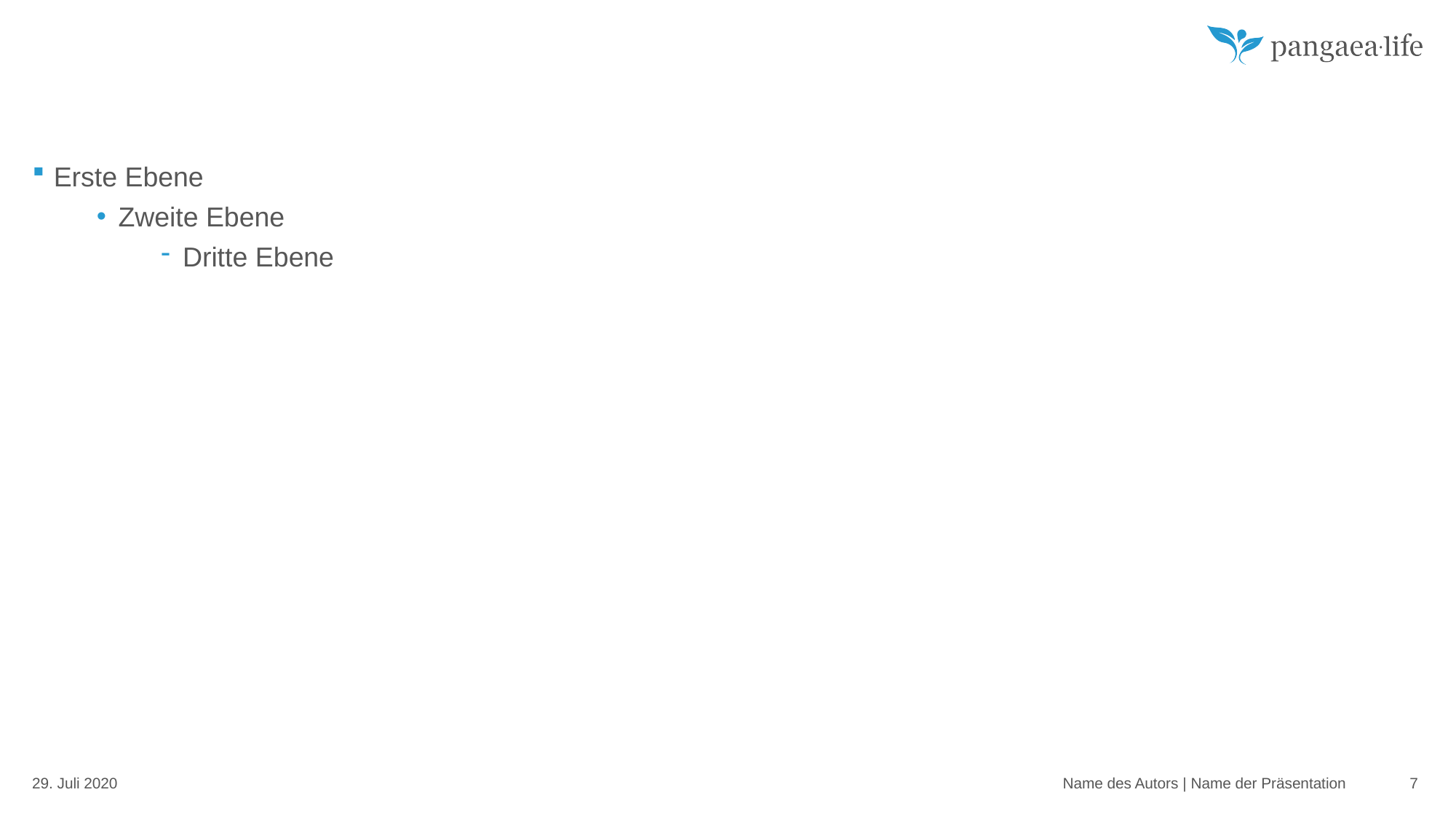

#
Erste Ebene
Zweite Ebene
Dritte Ebene
Name des Autors | Name der Präsentation